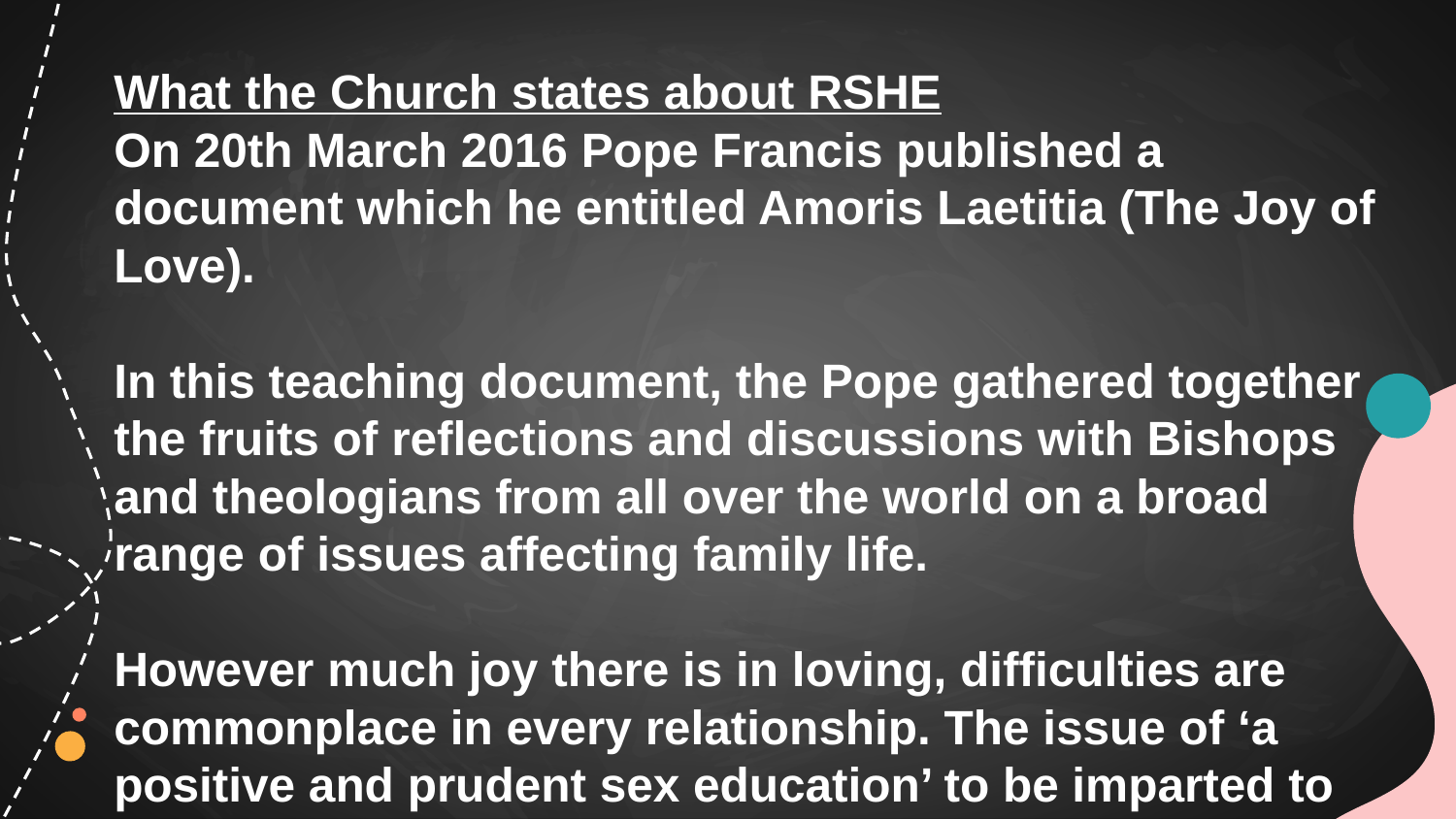

# What the Church states about RSHE
On 20th March 2016 Pope Francis published a document which he entitled Amoris Laetitia (The Joy of Love).

In this teaching document, the Pope gathered together the fruits of reflections and discussions with Bishops and theologians from all over the world on a broad range of issues affecting family life.

However much joy there is in loving, difficulties are commonplace in every relationship. The issue of ‘a positive and prudent sex education’ to be imparted to children and adolescents ‘as they grow older’ was raised.